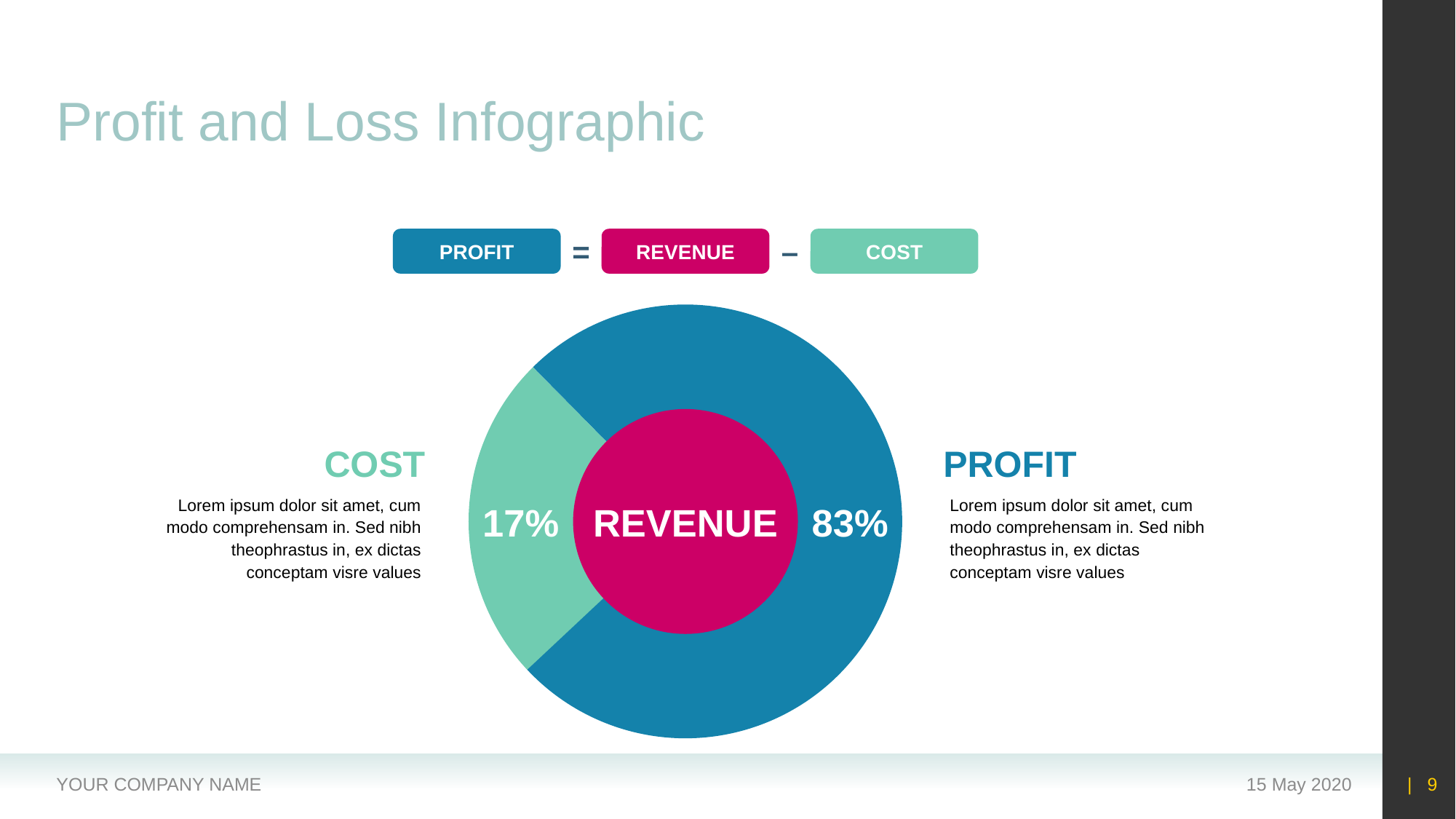

# Profit and Loss Infographic

=
–

PROFIT
REVENUE
COST

COST
PROFIT
Lorem ipsum dolor sit amet, cum modo comprehensam in. Sed nibh theophrastus in, ex dictas conceptam visre values
Lorem ipsum dolor sit amet, cum modo comprehensam in. Sed nibh theophrastus in, ex dictas conceptam visre values
17%
REVENUE
83%
YOUR COMPANY NAME
15 May 2020
|   9